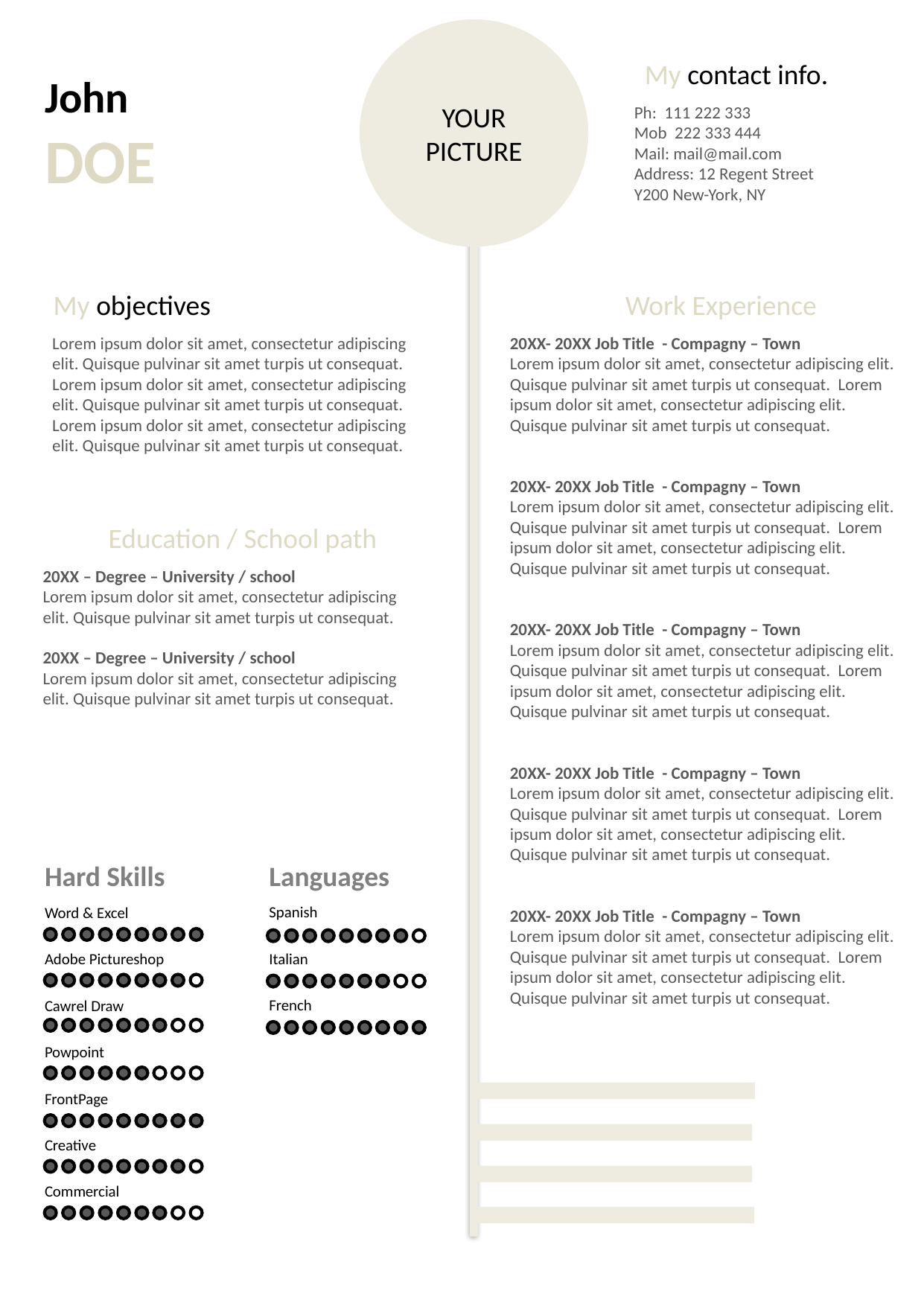

YOUR PICTURE

My contact info.
John
DOE
Ph:  111 222 333
Mob  222 333 444
Mail: mail@mail.com
Address: 12 Regent Street
Y200 New-York, NY

My objectives
Work Experience
Lorem ipsum dolor sit amet, consectetur adipiscing elit. Quisque pulvinar sit amet turpis ut consequat. Lorem ipsum dolor sit amet, consectetur adipiscing elit. Quisque pulvinar sit amet turpis ut consequat.
Lorem ipsum dolor sit amet, consectetur adipiscing elit. Quisque pulvinar sit amet turpis ut consequat.
20XX- 20XX Job Title  - Compagny – Town
Lorem ipsum dolor sit amet, consectetur adipiscing elit. Quisque pulvinar sit amet turpis ut consequat.  Lorem ipsum dolor sit amet, consectetur adipiscing elit. Quisque pulvinar sit amet turpis ut consequat.

20XX- 20XX Job Title  - Compagny – Town
Lorem ipsum dolor sit amet, consectetur adipiscing elit. Quisque pulvinar sit amet turpis ut consequat.  Lorem ipsum dolor sit amet, consectetur adipiscing elit. Quisque pulvinar sit amet turpis ut consequat.

20XX- 20XX Job Title  - Compagny – Town
Lorem ipsum dolor sit amet, consectetur adipiscing elit. Quisque pulvinar sit amet turpis ut consequat.  Lorem ipsum dolor sit amet, consectetur adipiscing elit. Quisque pulvinar sit amet turpis ut consequat.

20XX- 20XX Job Title  - Compagny – Town
Lorem ipsum dolor sit amet, consectetur adipiscing elit. Quisque pulvinar sit amet turpis ut consequat.  Lorem ipsum dolor sit amet, consectetur adipiscing elit. Quisque pulvinar sit amet turpis ut consequat.

20XX- 20XX Job Title  - Compagny – Town
Lorem ipsum dolor sit amet, consectetur adipiscing elit. Quisque pulvinar sit amet turpis ut consequat.  Lorem ipsum dolor sit amet, consectetur adipiscing elit. Quisque pulvinar sit amet turpis ut consequat.

Education / School path
20XX – Degree – University / school
Lorem ipsum dolor sit amet, consectetur adipiscing elit. Quisque pulvinar sit amet turpis ut consequat.

20XX – Degree – University / school
Lorem ipsum dolor sit amet, consectetur adipiscing elit. Quisque pulvinar sit amet turpis ut consequat.
Languages
Spanish
Italian
French
Hard Skills
Word & Excel
Adobe Pictureshop
Cawrel Draw
Powpoint
FrontPage
Creative
Commercial